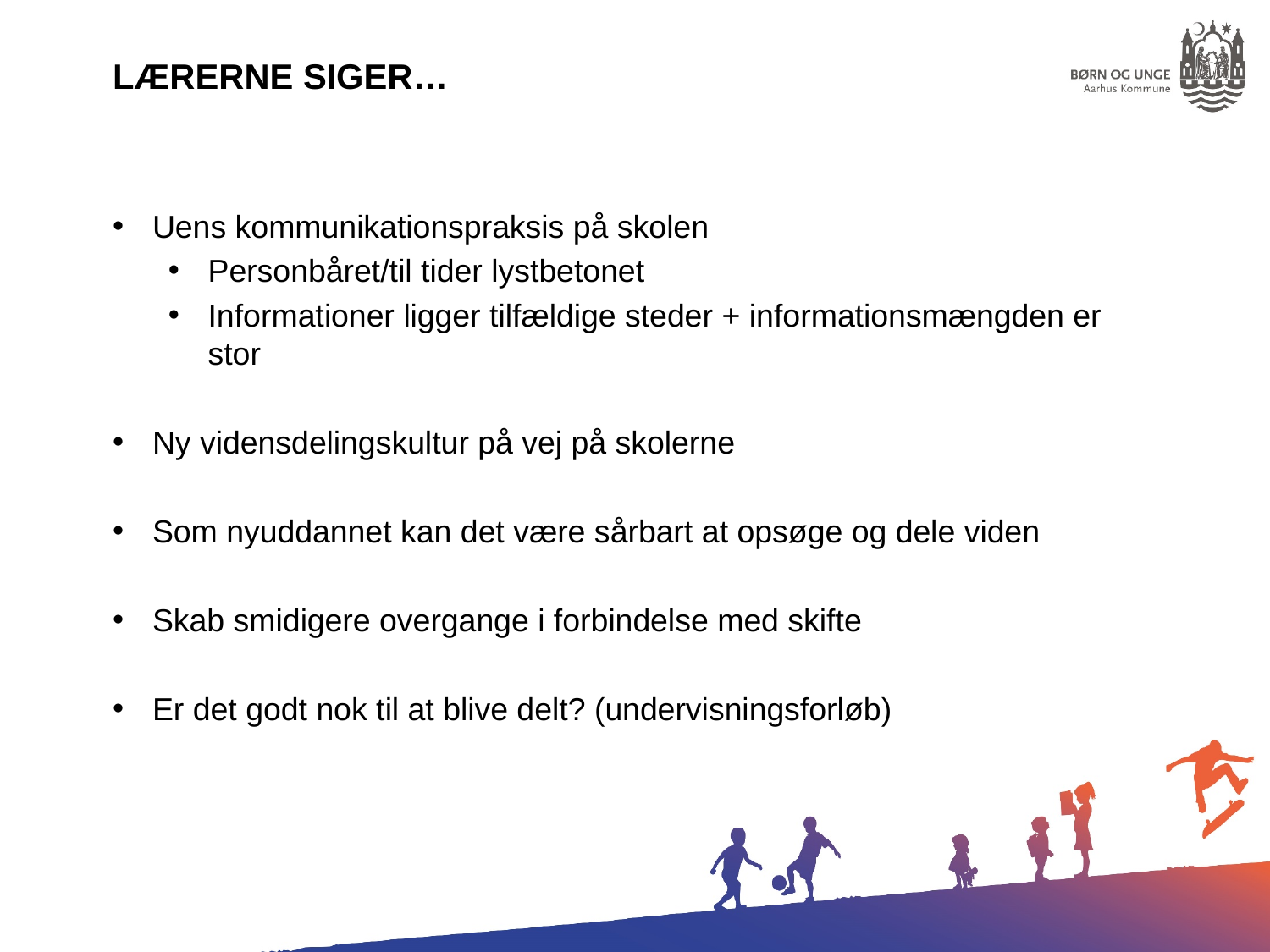

lærerne siger…
Uens kommunikationspraksis på skolen
Personbåret/til tider lystbetonet
Informationer ligger tilfældige steder + informationsmængden er stor

Ny vidensdelingskultur på vej på skolerne

Som nyuddannet kan det være sårbart at opsøge og dele viden

Skab smidigere overgange i forbindelse med skifte

Er det godt nok til at blive delt? (undervisningsforløb)